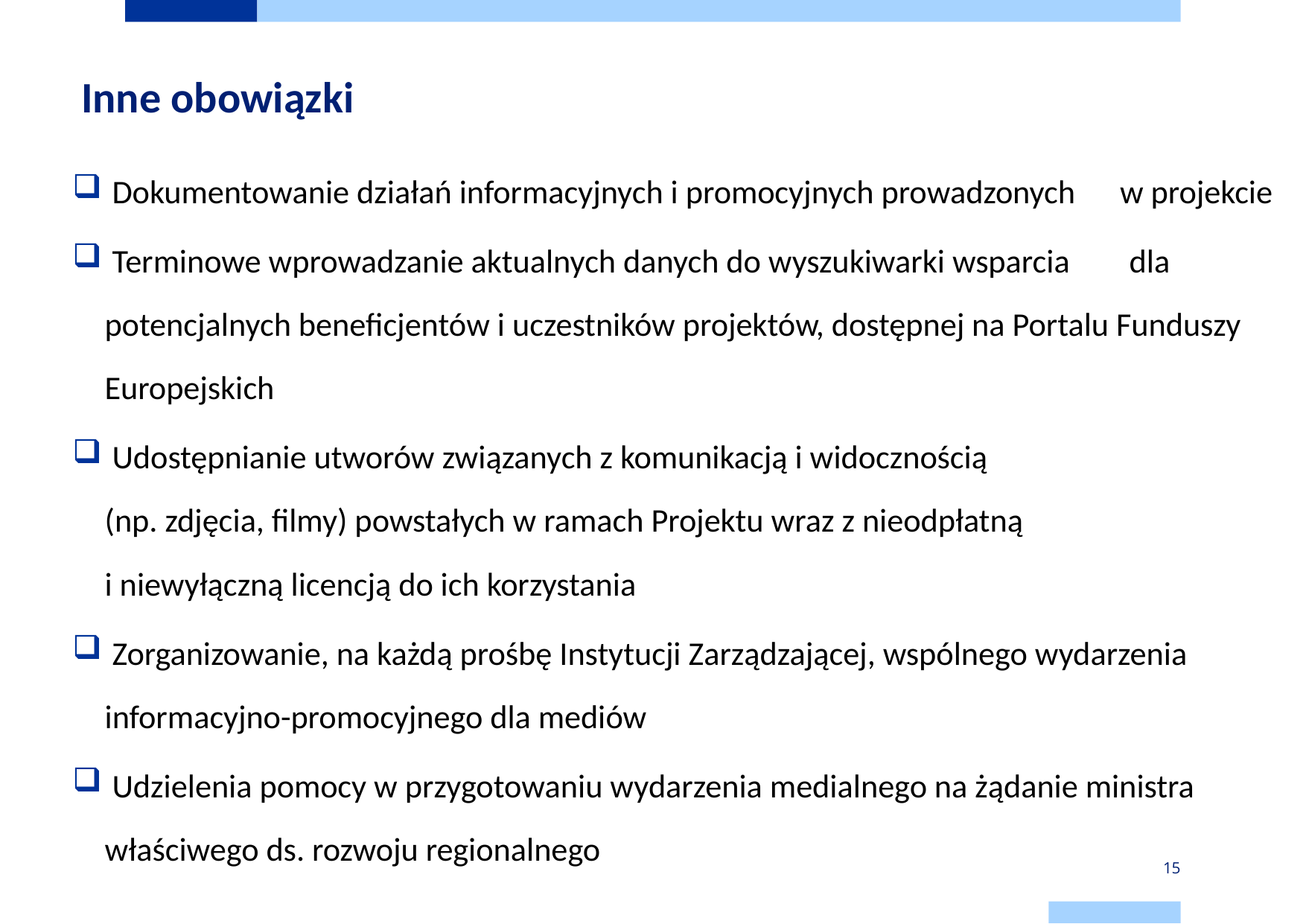

# Inne obowiązki

 Dokumentowanie działań informacyjnych i promocyjnych prowadzonych      w projekcie
 Terminowe wprowadzanie aktualnych danych do wyszukiwarki wsparcia        dla potencjalnych beneficjentów i uczestników projektów, dostępnej na Portalu Funduszy Europejskich
 Udostępnianie utworów związanych z komunikacją i widocznością
(np. zdjęcia, filmy) powstałych w ramach Projektu wraz z nieodpłatną
i niewyłączną licencją do ich korzystania
 Zorganizowanie, na każdą prośbę Instytucji Zarządzającej, wspólnego wydarzenia informacyjno-promocyjnego dla mediów
 Udzielenia pomocy w przygotowaniu wydarzenia medialnego na żądanie ministra właściwego ds. rozwoju regionalnego

15